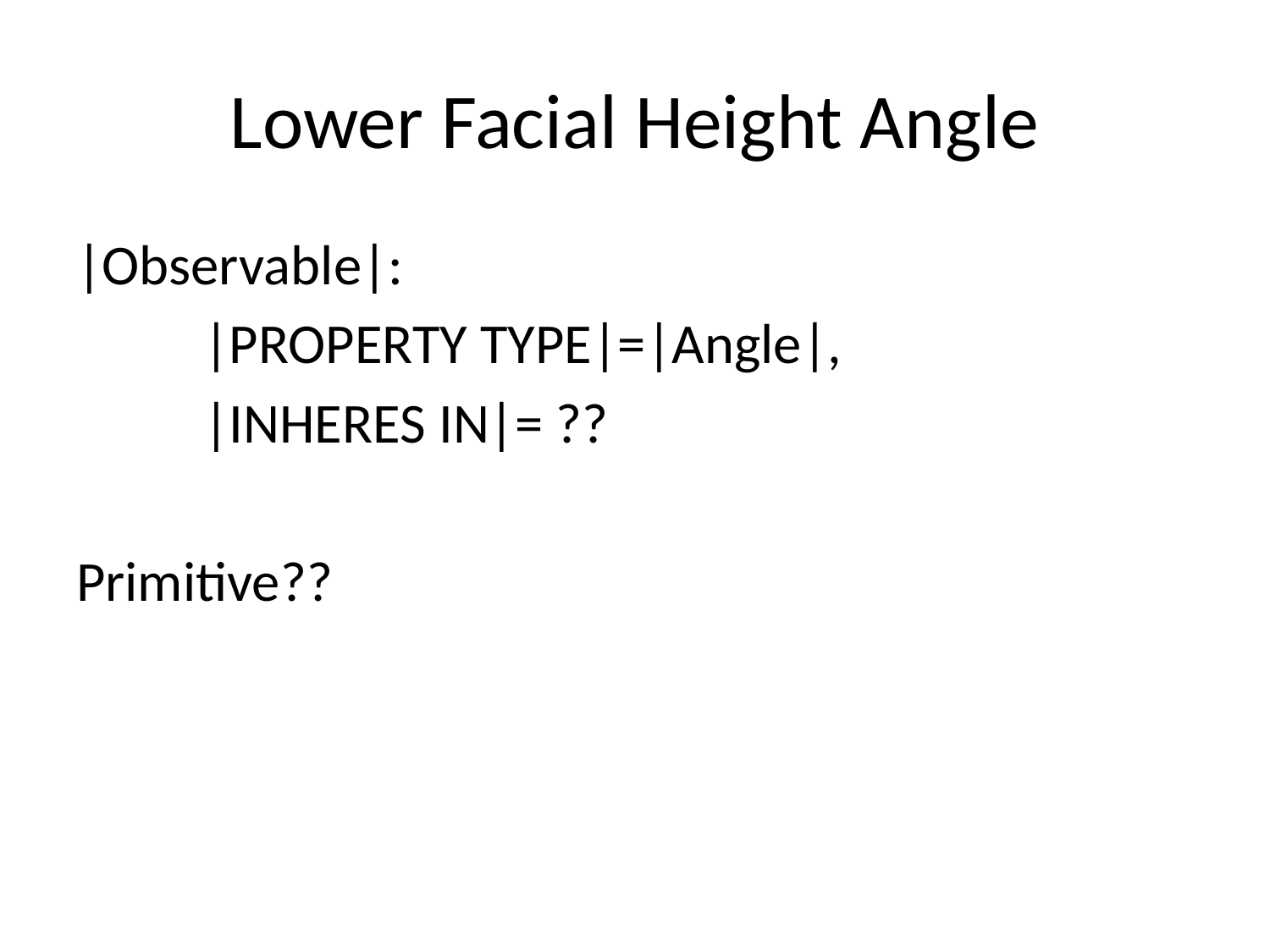

# Lower Facial Height Angle
|Observable|:
	|PROPERTY TYPE|=|Angle|,
	|INHERES IN|= ??

Primitive??